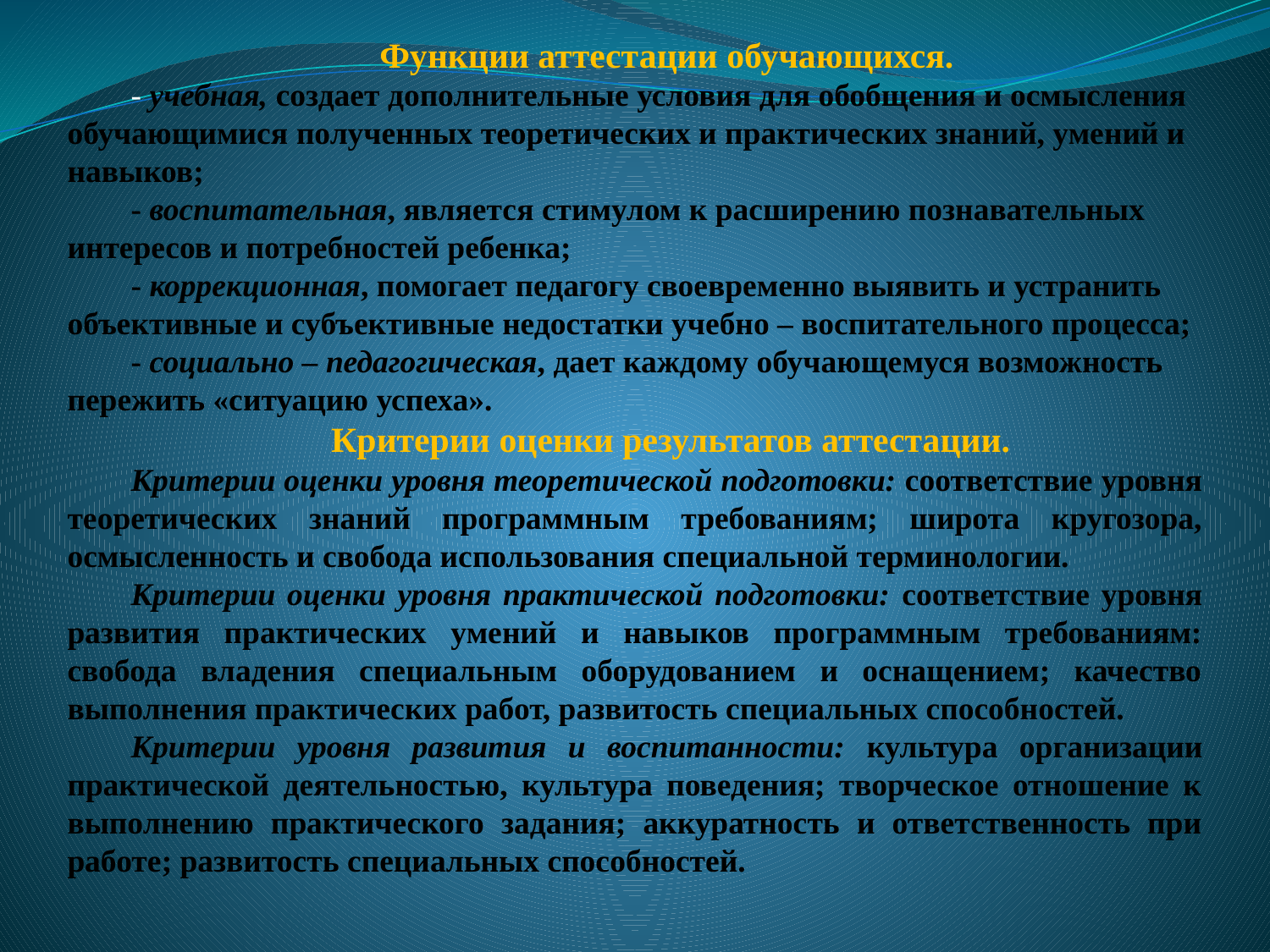

Функции аттестации обучающихся.
- учебная, создает дополнительные условия для обобщения и осмысления обучающимися полученных теоретических и практических знаний, умений и навыков;
- воспитательная, является стимулом к расширению познавательных интересов и потребностей ребенка;
- коррекционная, помогает педагогу своевременно выявить и устранить объективные и субъективные недостатки учебно – воспитательного процесса;
- социально – педагогическая, дает каждому обучающемуся возможность пережить «ситуацию успеха».
 Критерии оценки результатов аттестации.
Критерии оценки уровня теоретической подготовки: соответствие уровня теоретических знаний программным требованиям; широта кругозора, осмысленность и свобода использования специальной терминологии.
Критерии оценки уровня практической подготовки: соответствие уровня развития практических умений и навыков программным требованиям: свобода владения специальным оборудованием и оснащением; качество выполнения практических работ, развитость специальных способностей.
Критерии уровня развития и воспитанности: культура организации практической деятельностью, культура поведения; творческое отношение к выполнению практического задания; аккуратность и ответственность при работе; развитость специальных способностей.